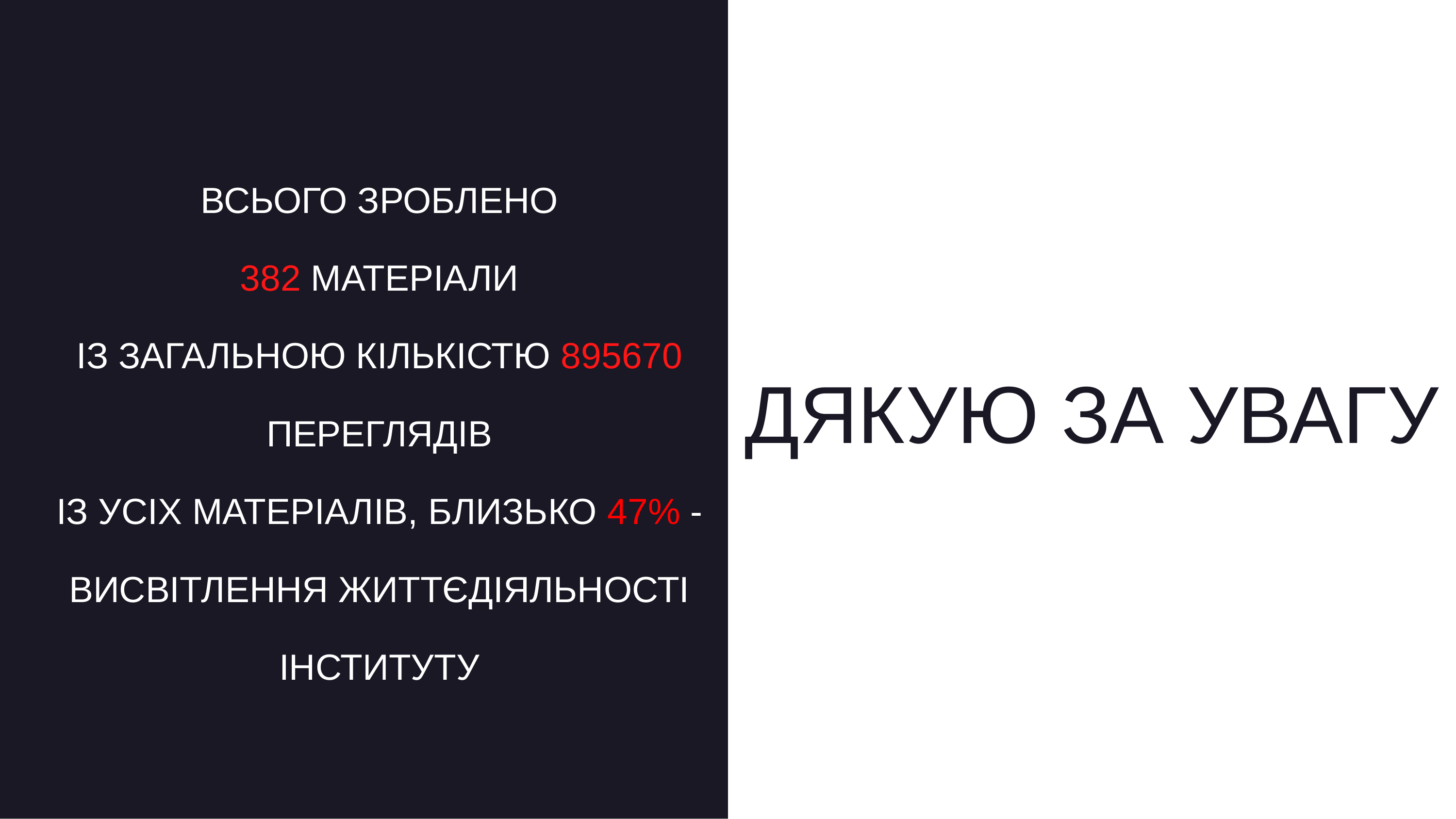

ВСЬОГО ЗРОБЛЕНО
382 МАТЕРІАЛИ
ІЗ ЗАГАЛЬНОЮ КІЛЬКІСТЮ 895670
ПЕРЕГЛЯДІВ
ІЗ УСІХ МАТЕРІАЛІВ, БЛИЗЬКО 47% - ВИСВІТЛЕННЯ ЖИТТЄДІЯЛЬНОСТІ ІНСТИТУТУ

ДЯКУЮ ЗА УВАГУ